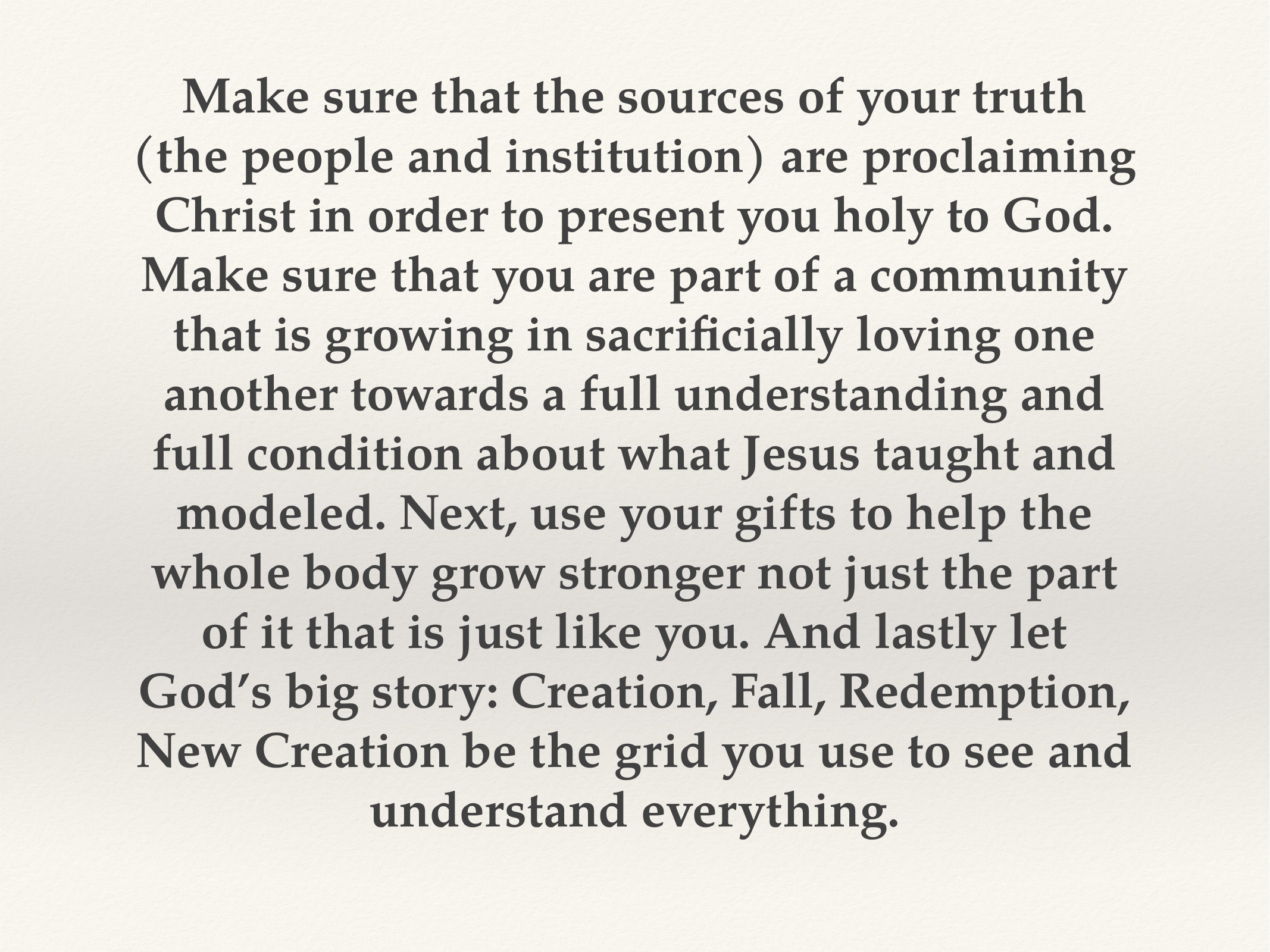

Make sure that the sources of your truth (the people and institution) are proclaiming Christ in order to present you holy to God. Make sure that you are part of a community that is growing in sacrificially loving one another towards a full understanding and full condition about what Jesus taught and modeled. Next, use your gifts to help the whole body grow stronger not just the part of it that is just like you. And lastly let God’s big story: Creation, Fall, Redemption, New Creation be the grid you use to see and understand everything.